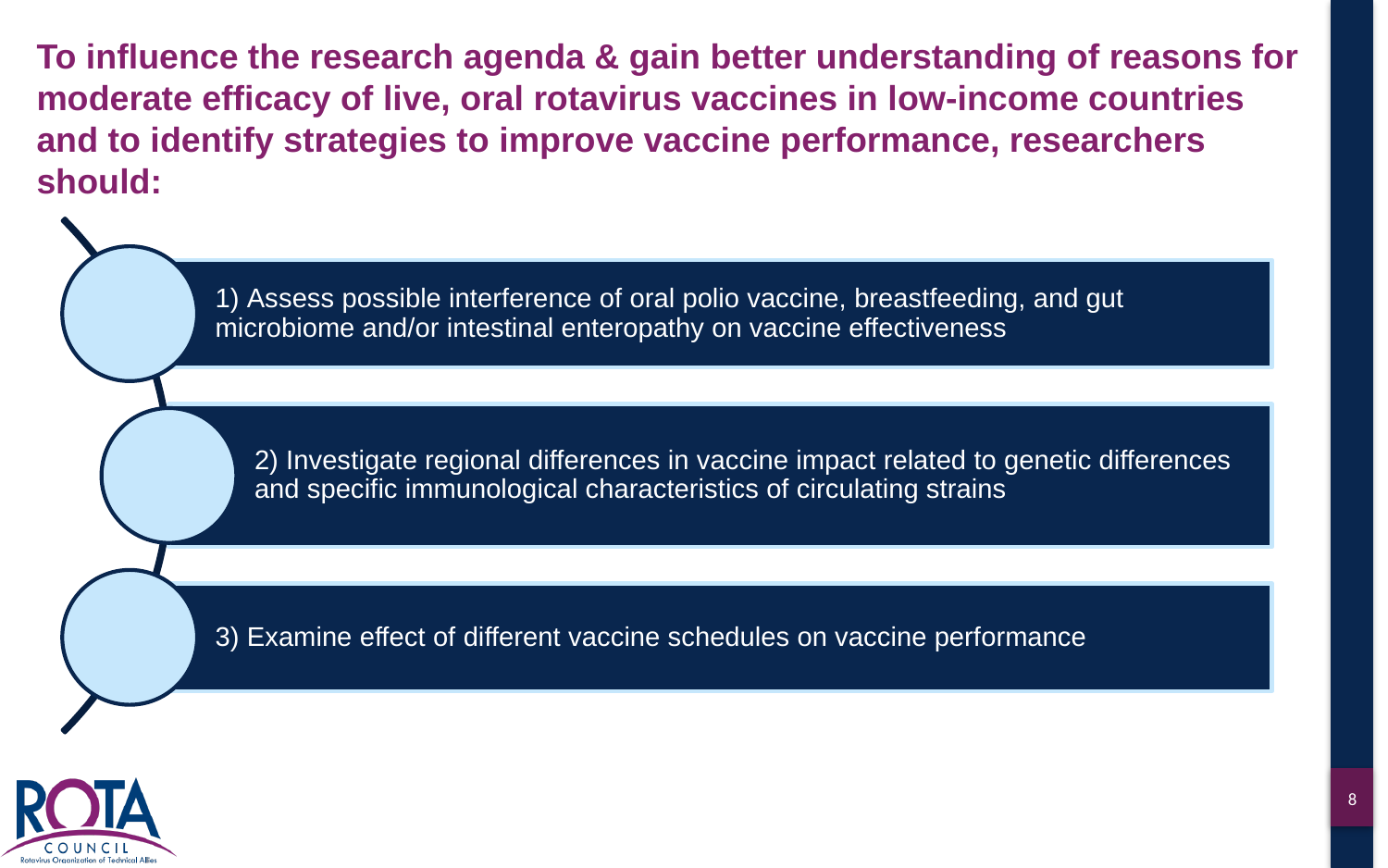

# To influence the research agenda & gain better understanding of reasons for moderate efficacy of live, oral rotavirus vaccines in low-income countries and to identify strategies to improve vaccine performance, researchers should:
1) Assess possible interference of oral polio vaccine, breastfeeding, and gut microbiome and/or intestinal enteropathy on vaccine effectiveness
2) Investigate regional differences in vaccine impact related to genetic differences and specific immunological characteristics of circulating strains
3) Examine effect of different vaccine schedules on vaccine performance